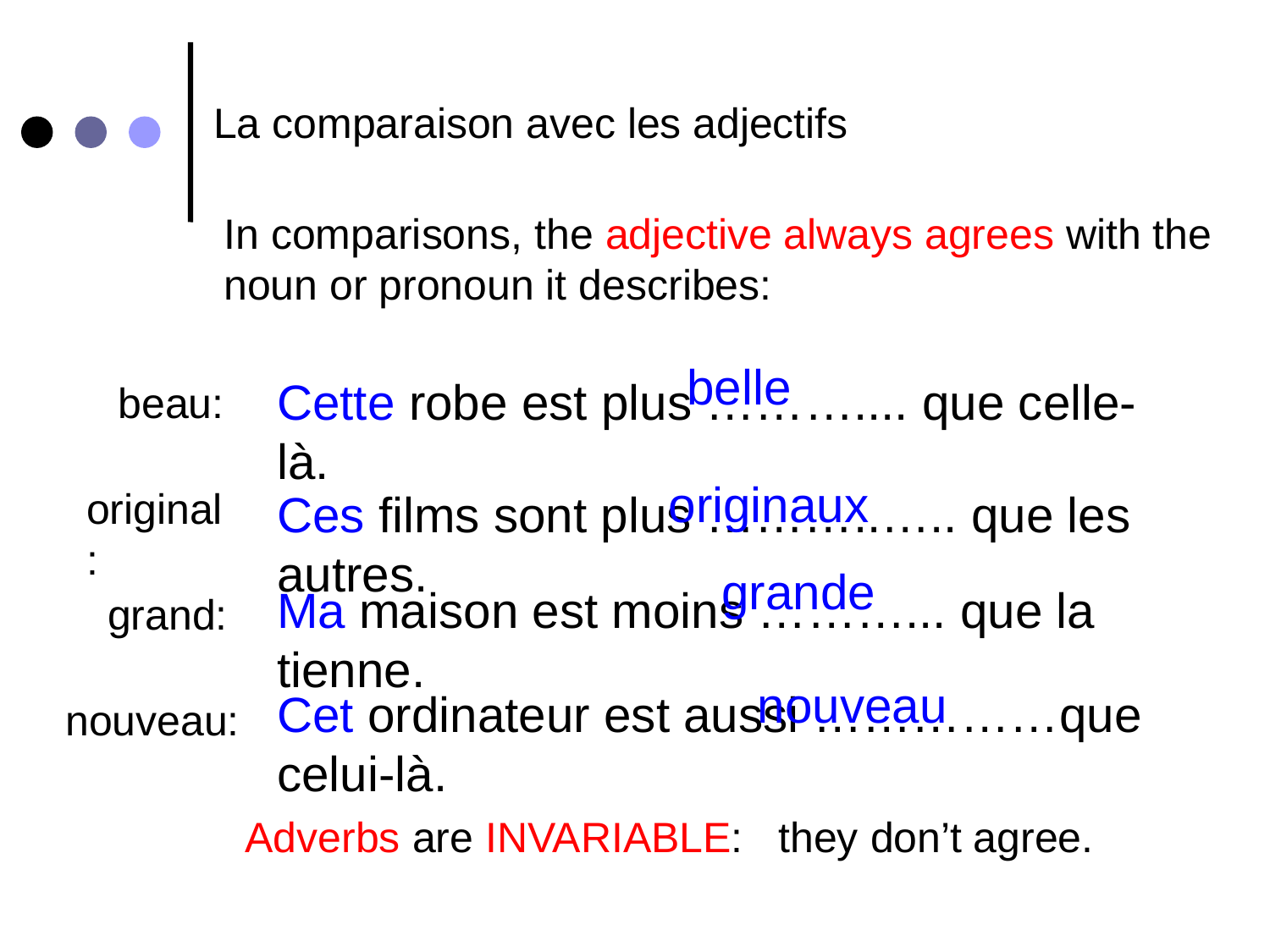

La comparaison avec les adjectifs
In comparisons, the adjective always agrees with the noun or pronoun it describes:
belle
Cette robe est plus ……….... que celle-là.
beau:
originaux
original:
Ces films sont plus ………..….. que les autres.
grande
Ma maison est moins ………... que la tienne.
grand:
nouveau
Cet ordinateur est aussi ……………que celui-là.
nouveau:
Adverbs are INVARIABLE:   they don’t agree.